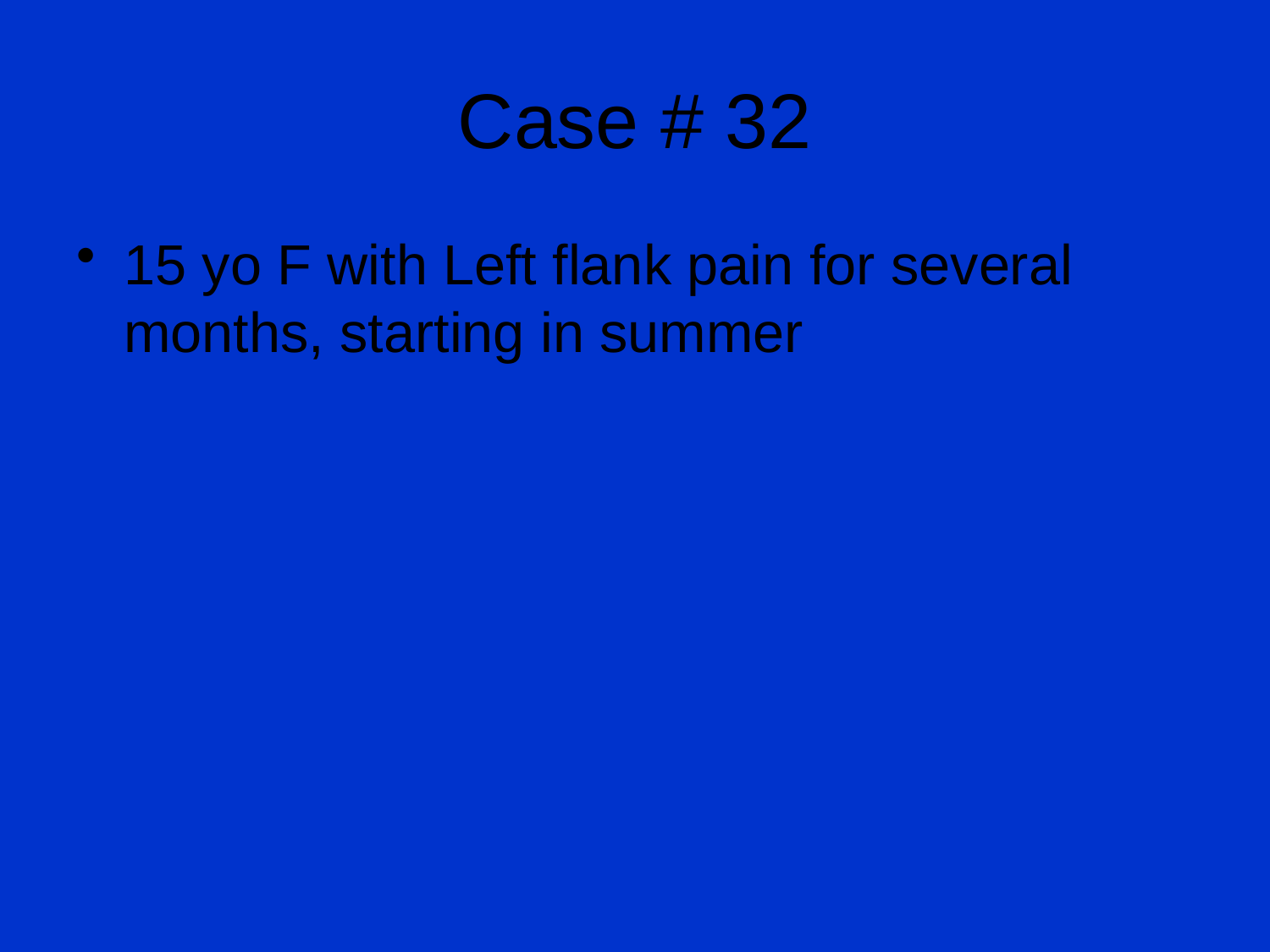

# Case # 32
15 yo F with Left flank pain for several months, starting in summer